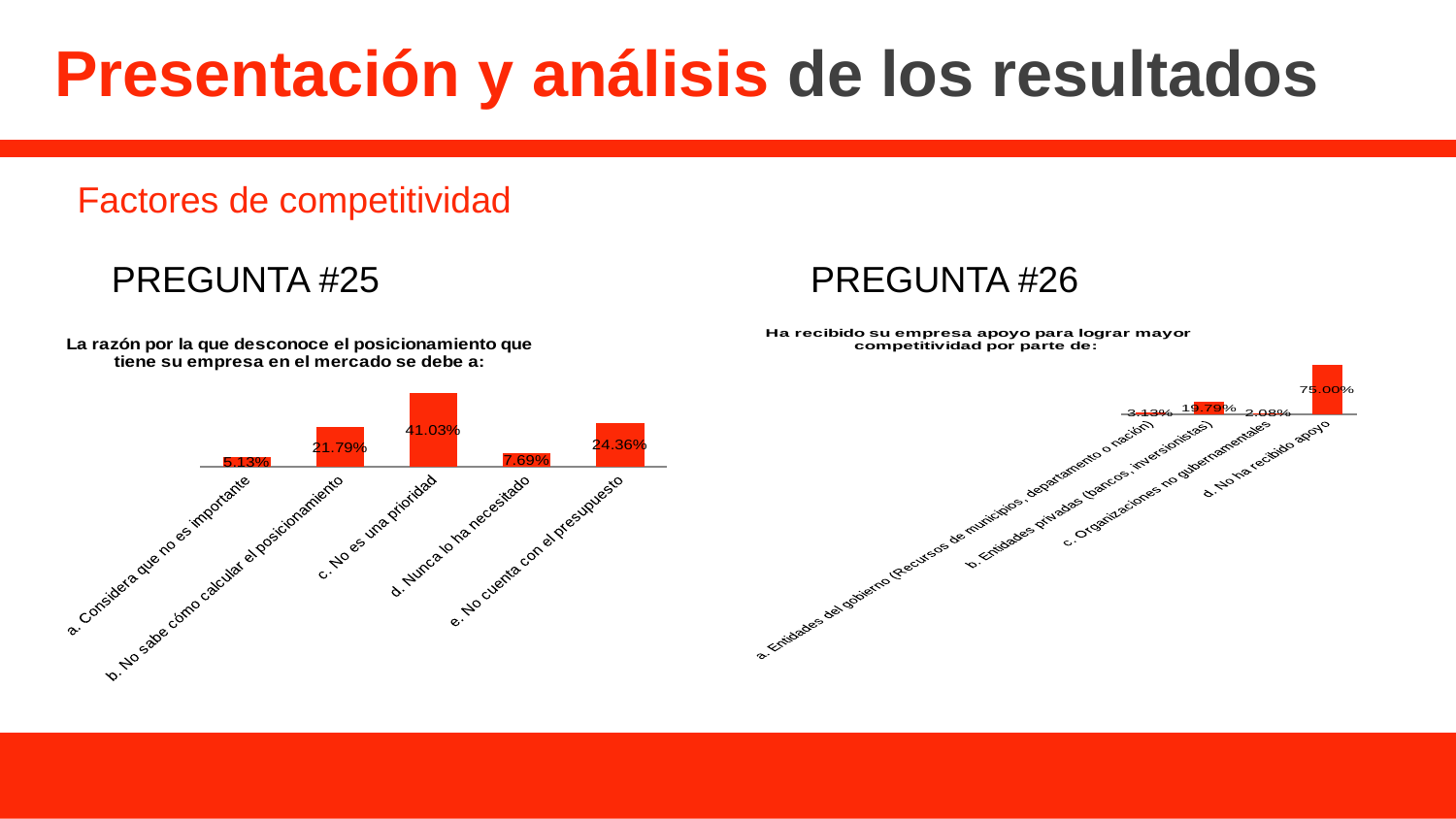

# Presentación y análisis de los resultados

Factores de competitividad
PREGUNTA #25
PREGUNTA #26

### Chart: Ha recibido su empresa apoyo para lograr mayor competitividad por parte de:

| Category |  |
|---|---|
| a. Entidades del gobierno (Recursos de municipios, departamento o nación) | 0.03125 |
| b. Entidades privadas (bancos, inversionistas) | 0.1979166666666667 |
| c. Organizaciones no gubernamentales | 0.020833333333333395 |
| d. No ha recibido apoyo | 0.7500000000000011 |

### Chart: La razón por la que desconoce el posicionamiento que tiene su empresa en el mercado se debe a:

| Category |  |
|---|---|
| a. Considera que no es importante | 0.05128205128205128 |
| b. No sabe cómo calcular el posicionamiento | 0.21794871794871795 |
| c. No es una prioridad | 0.4102564102564103 |
| d. Nunca lo ha necesitado | 0.07692307692307693 |
| e. No cuenta con el presupuesto | 0.24358974358974386 |